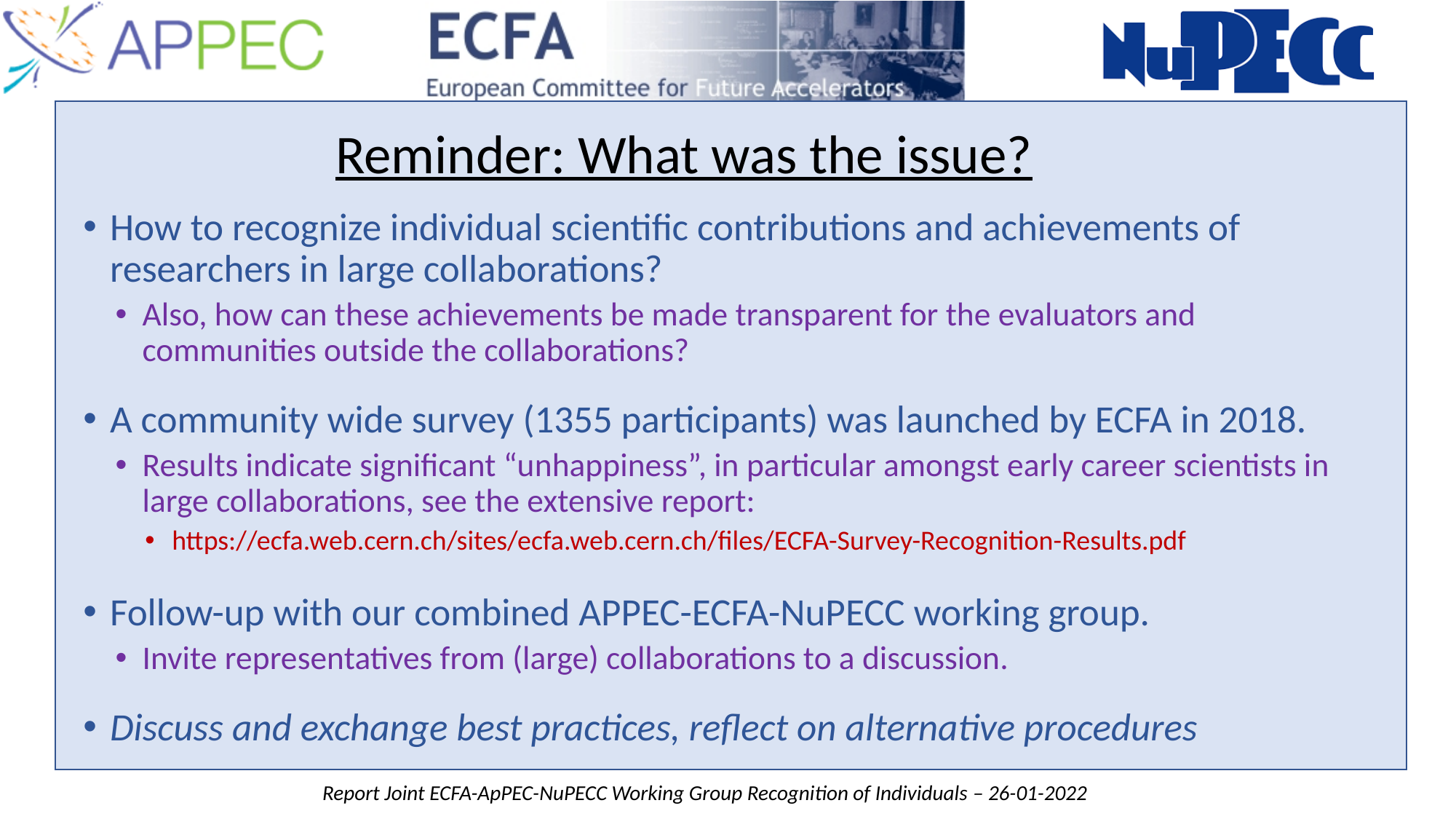

Reminder: What was the issue?
How to recognize individual scientific contributions and achievements of researchers in large collaborations?
Also, how can these achievements be made transparent for the evaluators and communities outside the collaborations?

A community wide survey (1355 participants) was launched by ECFA in 2018.
Results indicate significant “unhappiness”, in particular amongst early career scientists in large collaborations, see the extensive report:
https://ecfa.web.cern.ch/sites/ecfa.web.cern.ch/files/ECFA-Survey-Recognition-Results.pdf

Follow-up with our combined APPEC-ECFA-NuPECC working group.
Invite representatives from (large) collaborations to a discussion.

Discuss and exchange best practices, reflect on alternative procedures